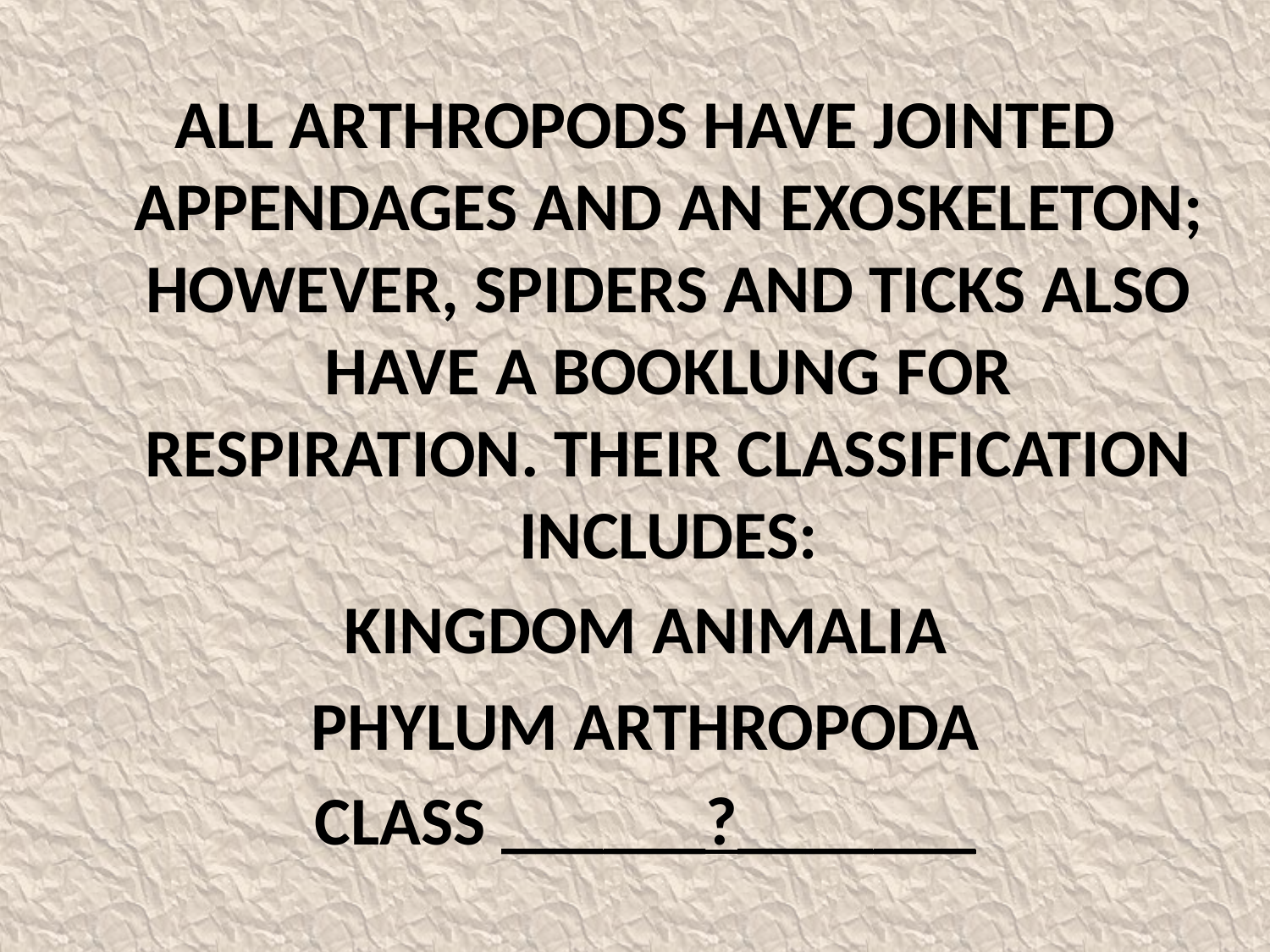

All arthropods have jointed appendages and an exoskeleton; however, spiders and ticks also have a booklung for respiration. Their classification includes:
Kingdom Animalia
Phylum Arthropoda
Class ______?_______